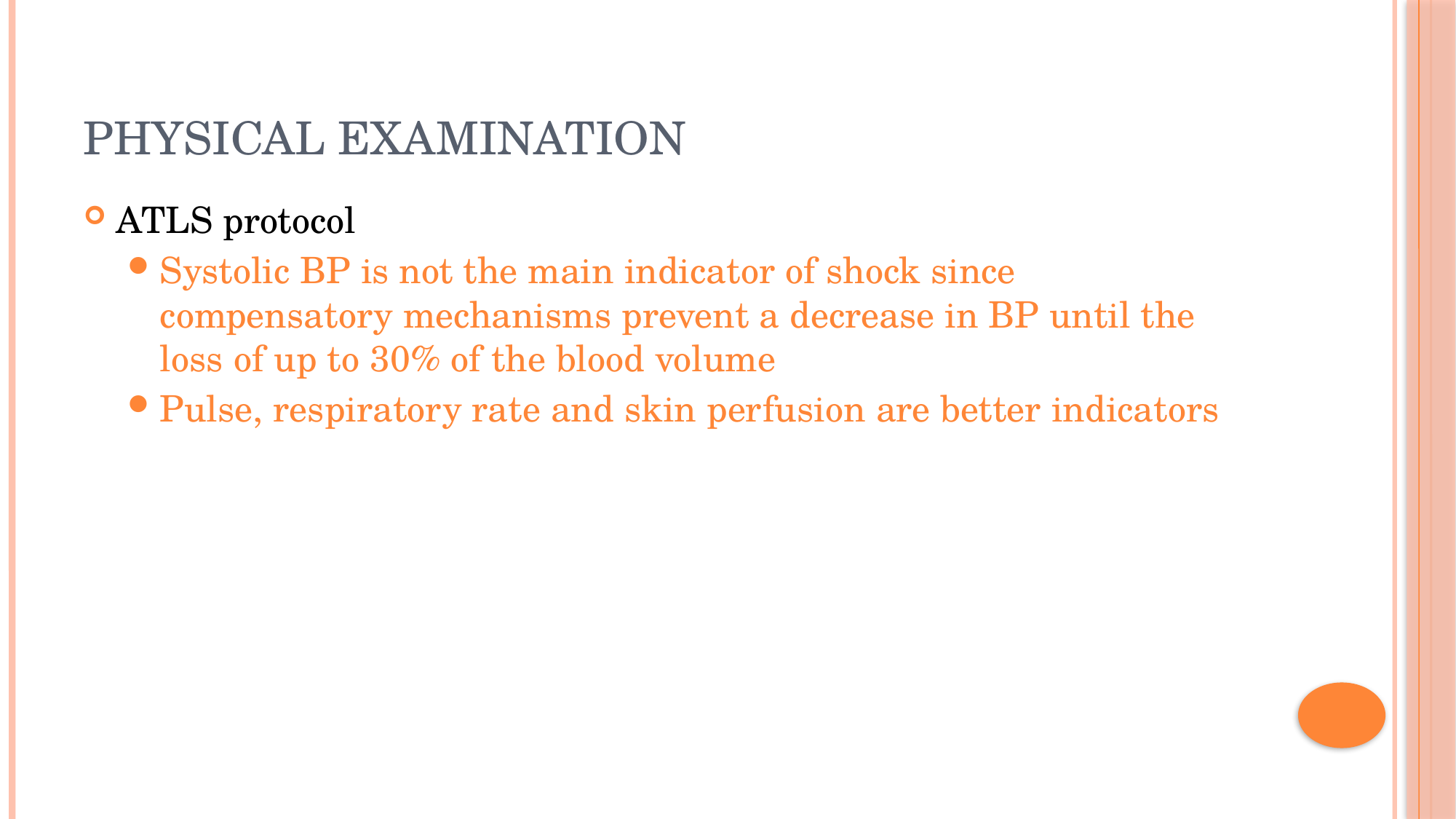

# PHYSICAL EXAMINATION
ATLS protocol
Systolic BP is not the main indicator of shock since compensatory mechanisms prevent a decrease in BP until the loss of up to 30% of the blood volume
Pulse, respiratory rate and skin perfusion are better indicators